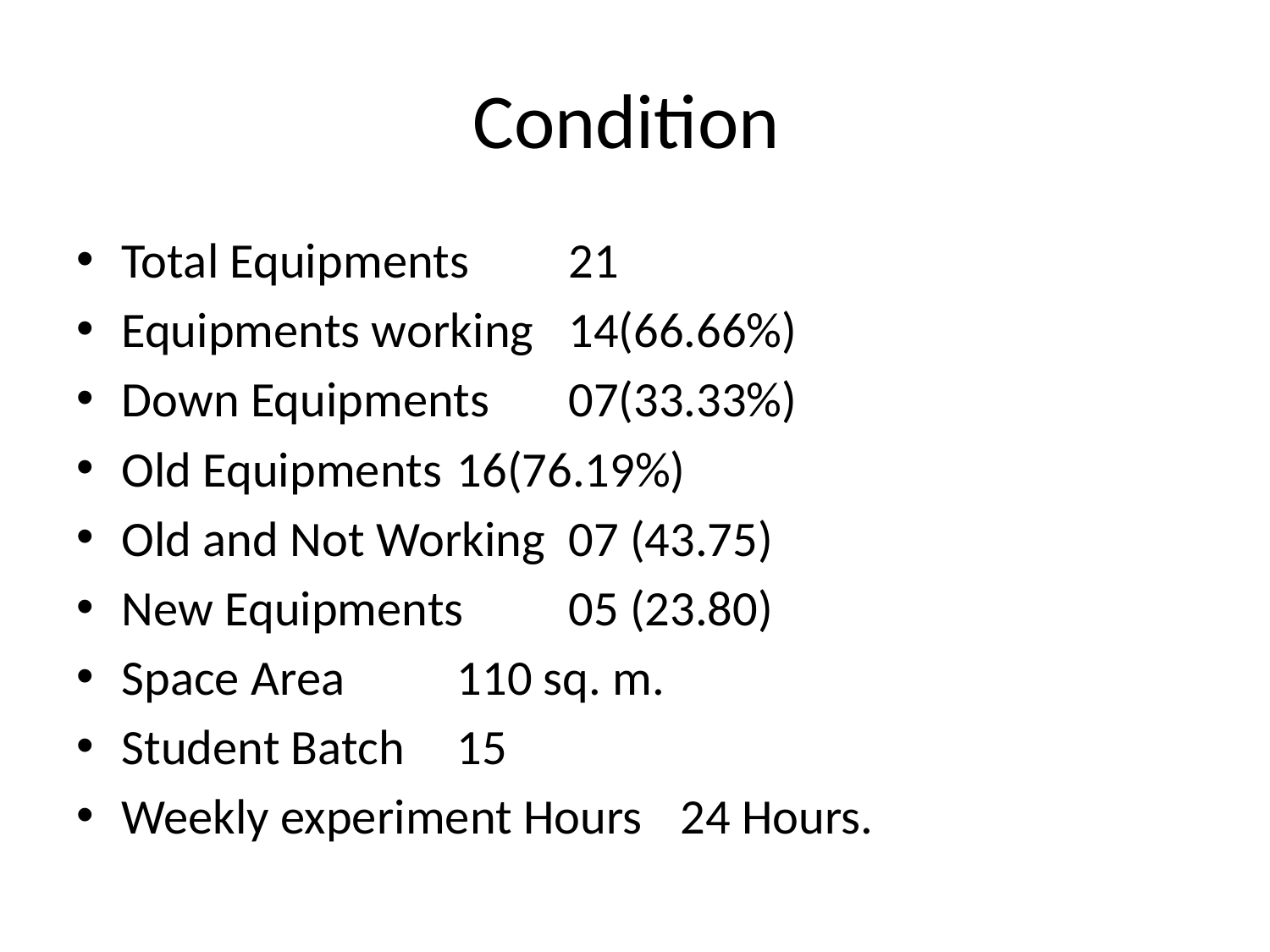

# Condition
Total Equipments 	21
Equipments working 	14(66.66%)
Down Equipments 	07(33.33%)
Old Equipments 	16(76.19%)
Old and Not Working 	07 (43.75)
New Equipments 	05 (23.80)
Space Area 	110 sq. m.
Student Batch 	15
Weekly experiment Hours 	24 Hours.